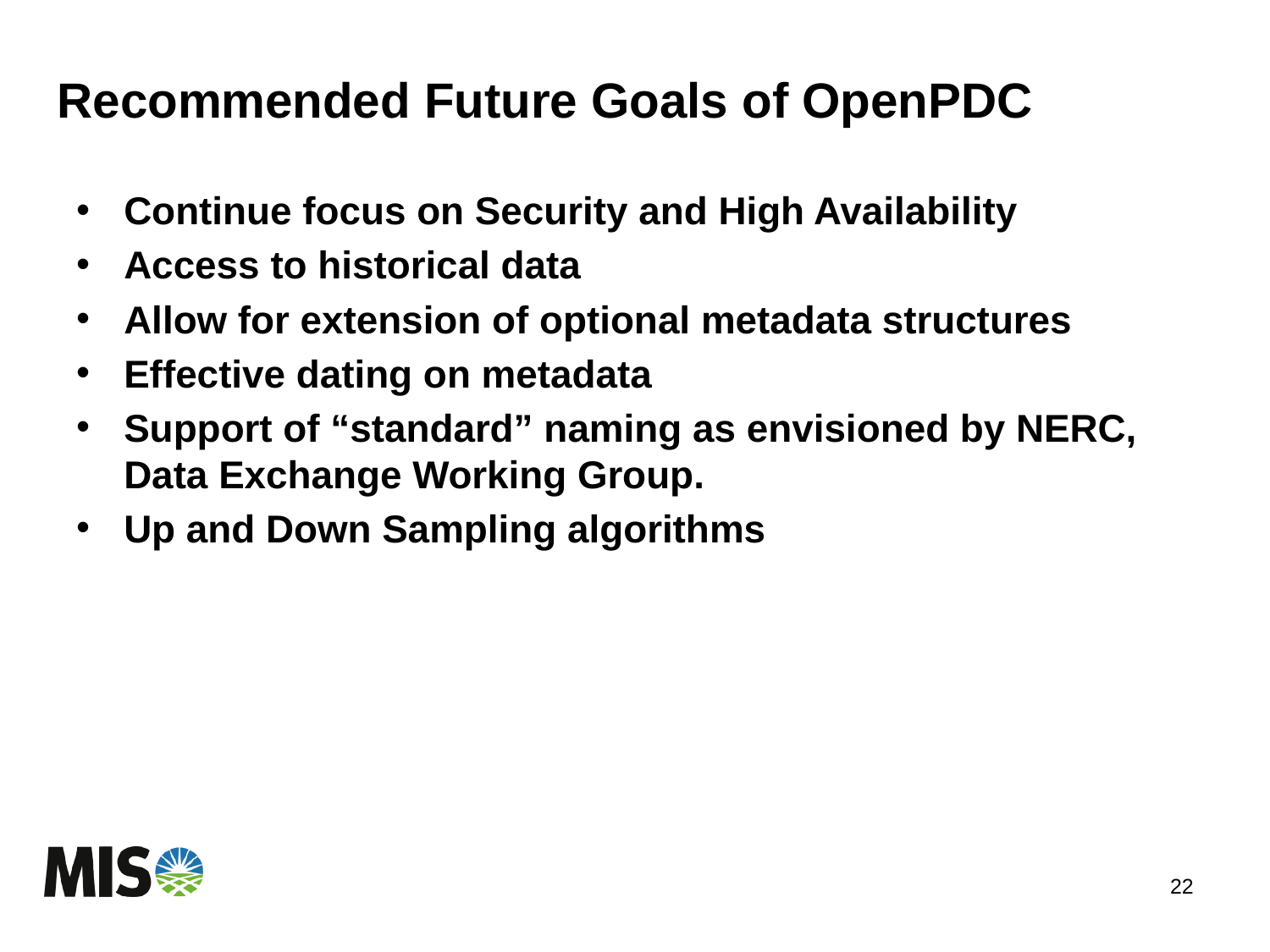

# Recommended Future Goals of OpenPDC
Continue focus on Security and High Availability
Access to historical data
Allow for extension of optional metadata structures
Effective dating on metadata
Support of “standard” naming as envisioned by NERC, Data Exchange Working Group.
Up and Down Sampling algorithms
22